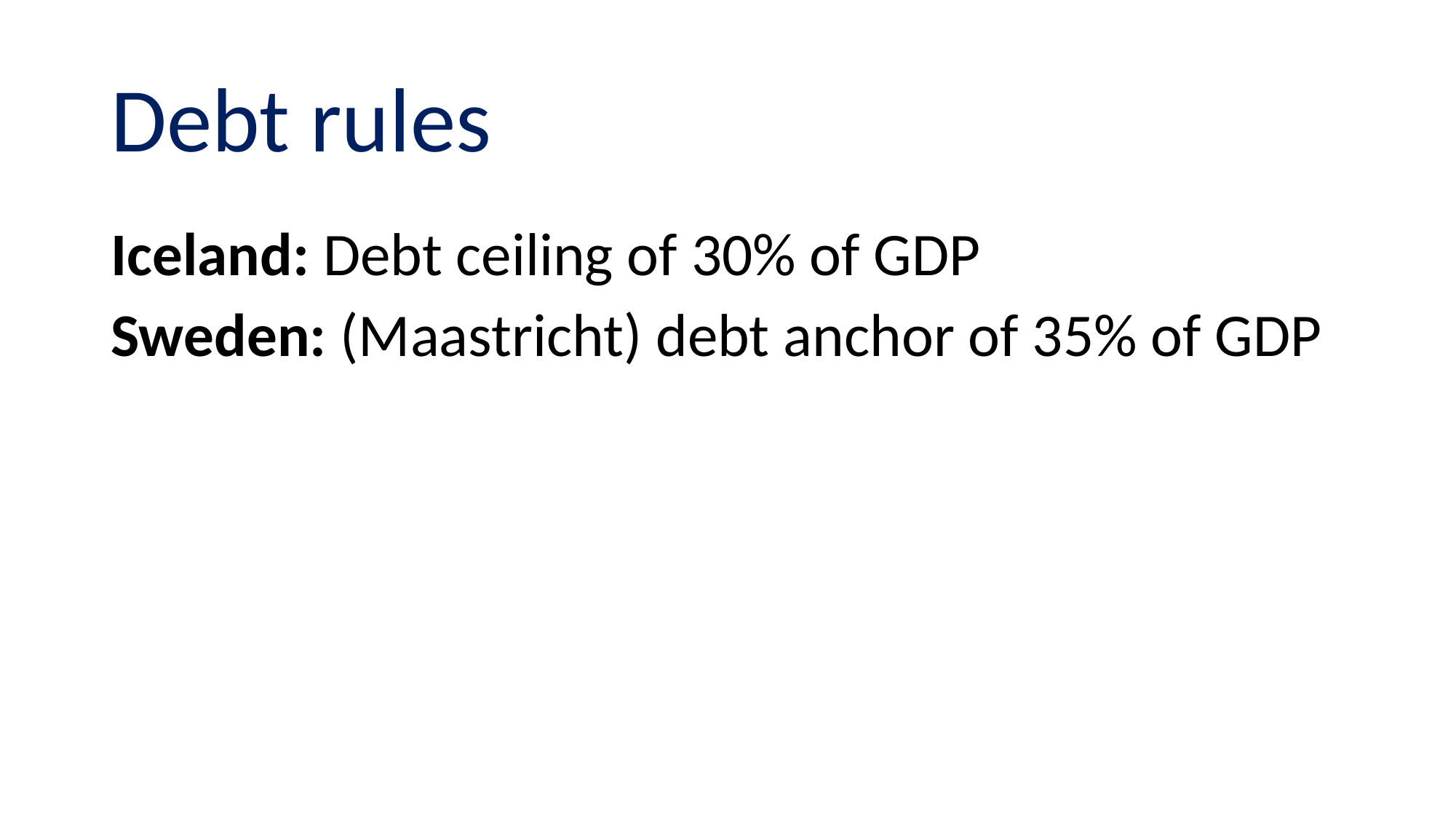

# Debt rules
Iceland: Debt ceiling of 30% of GDP
Sweden: (Maastricht) debt anchor of 35% of GDP